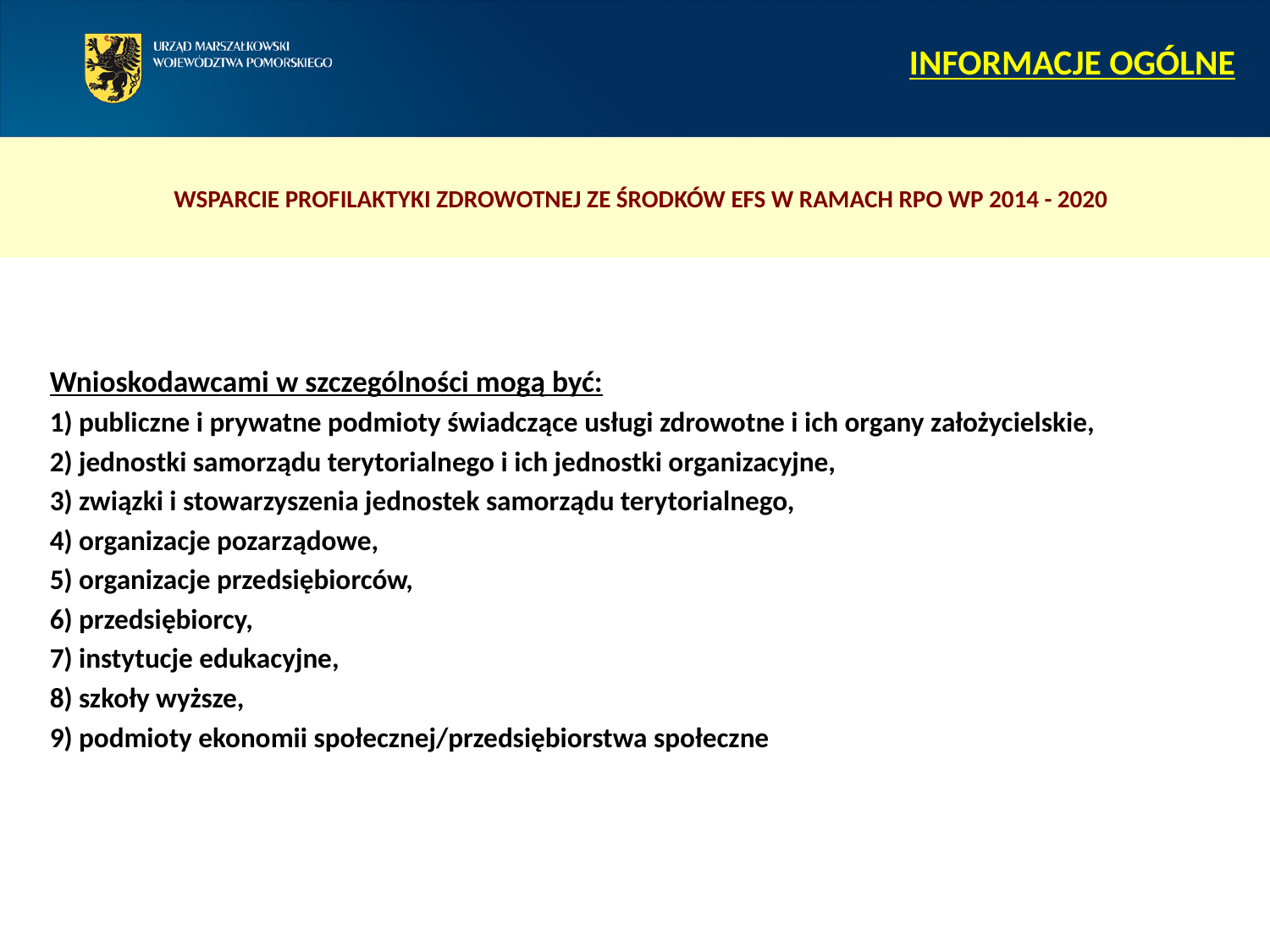

# INFORMACJE OGÓLNE
WSPARCIE PROFILAKTYKI ZDROWOTNEJ ZE ŚRODKÓW EFS W RAMACH RPO WP 2014 - 2020

Wnioskodawcami w szczególności mogą być:
1) publiczne i prywatne podmioty świadczące usługi zdrowotne i ich organy założycielskie,
2) jednostki samorządu terytorialnego i ich jednostki organizacyjne,
3) związki i stowarzyszenia jednostek samorządu terytorialnego,
4) organizacje pozarządowe,
5) organizacje przedsiębiorców,
6) przedsiębiorcy,
7) instytucje edukacyjne,
8) szkoły wyższe,
9) podmioty ekonomii społecznej/przedsiębiorstwa społeczne